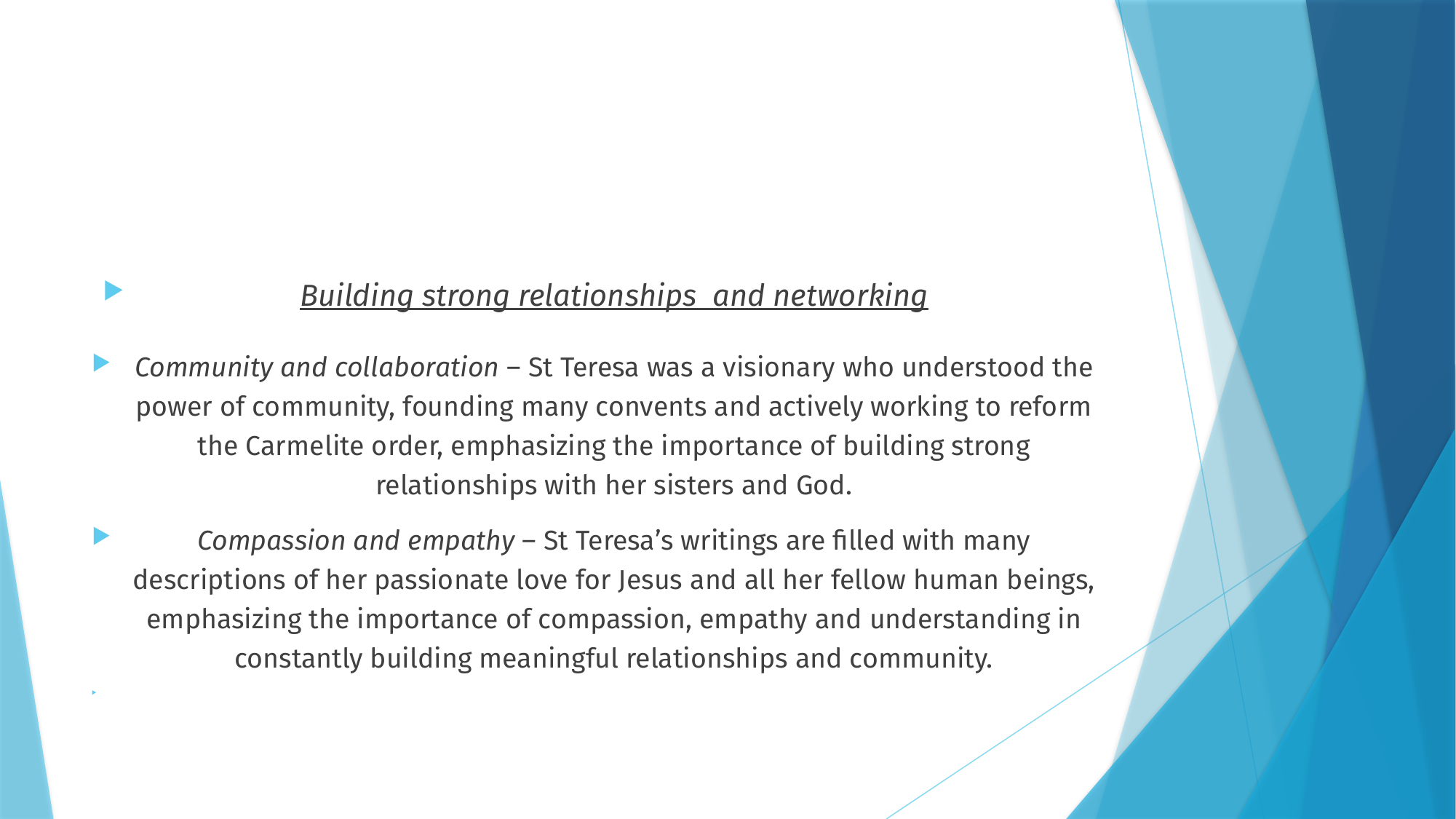

#

Building strong relationships  and networking

Community and collaboration – St Teresa was a visionary who understood the power of community, founding many convents and actively working to reform the Carmelite order, emphasizing the importance of building strong relationships with her sisters and God.

Compassion and empathy – St Teresa’s writings are filled with many descriptions of her passionate love for Jesus and all her fellow human beings, emphasizing the importance of compassion, empathy and understanding in constantly building meaningful relationships and community.